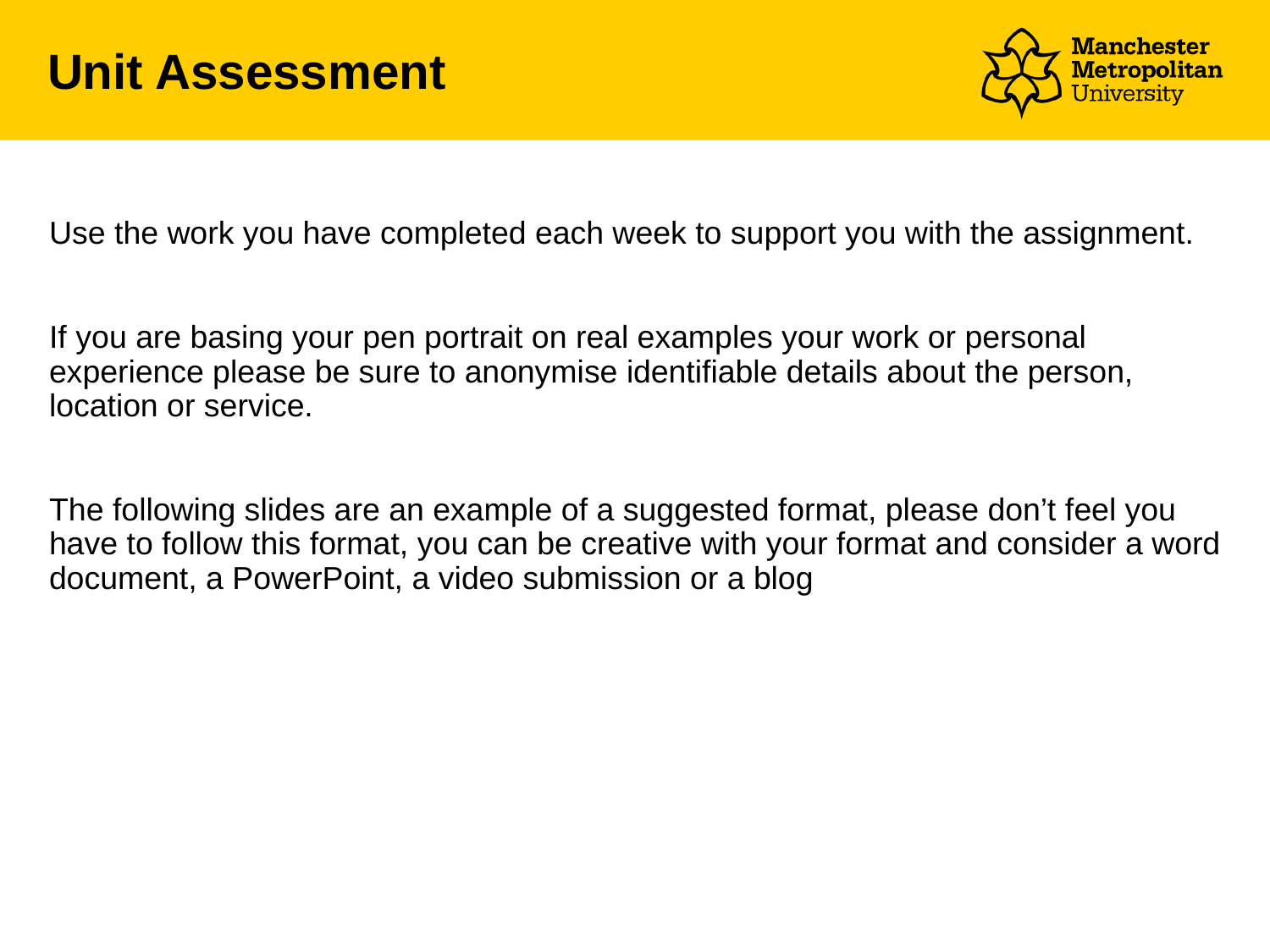

# Unit Assessment

Use the work you have completed each week to support you with the assignment.

If you are basing your pen portrait on real examples your work or personal experience please be sure to anonymise identifiable details about the person, location or service.

The following slides are an example of a suggested format, please don’t feel you have to follow this format, you can be creative with your format and consider a word document, a PowerPoint, a video submission or a blog